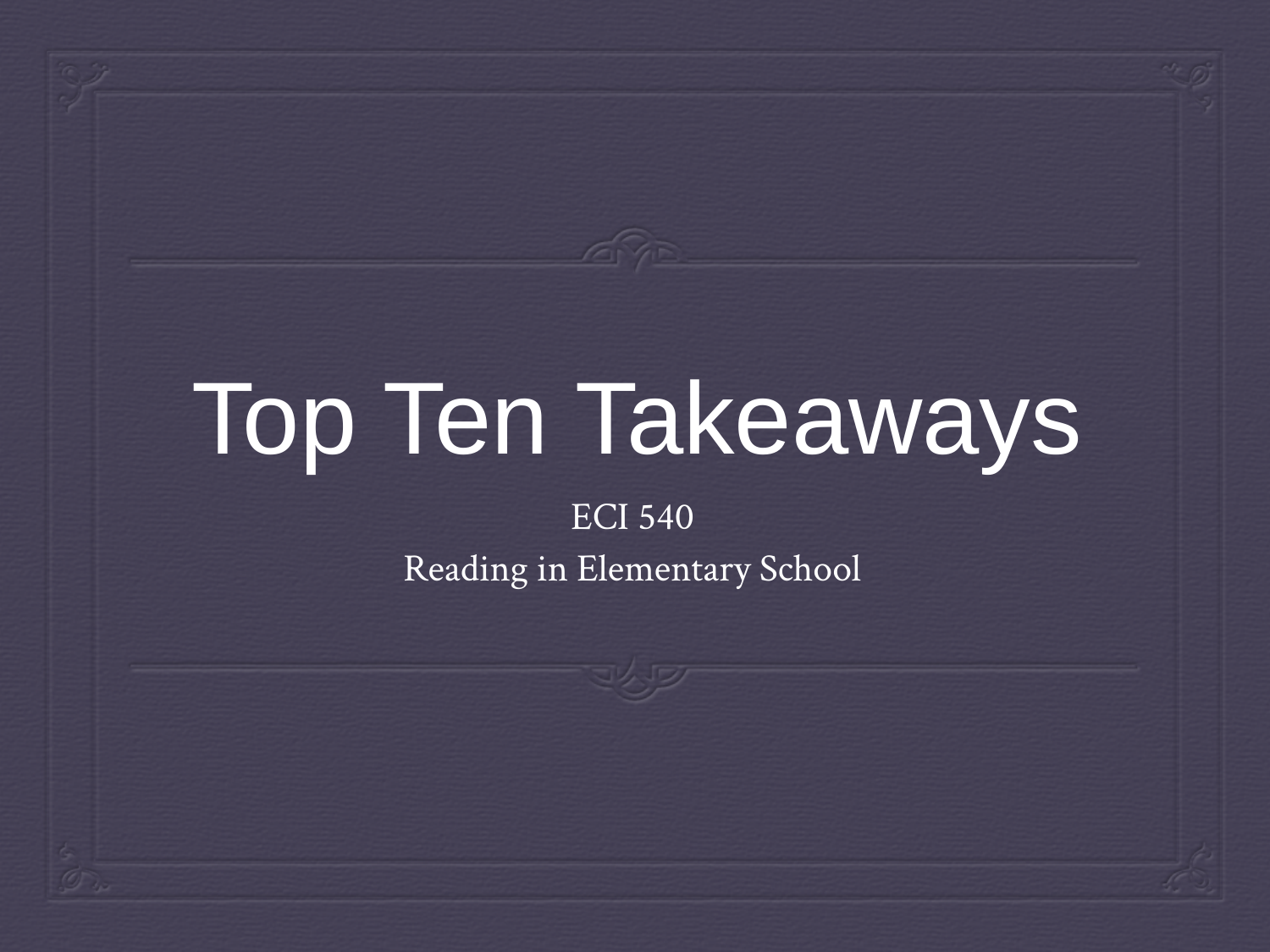

# Top Ten Takeaways
ECI 540
Reading in Elementary School